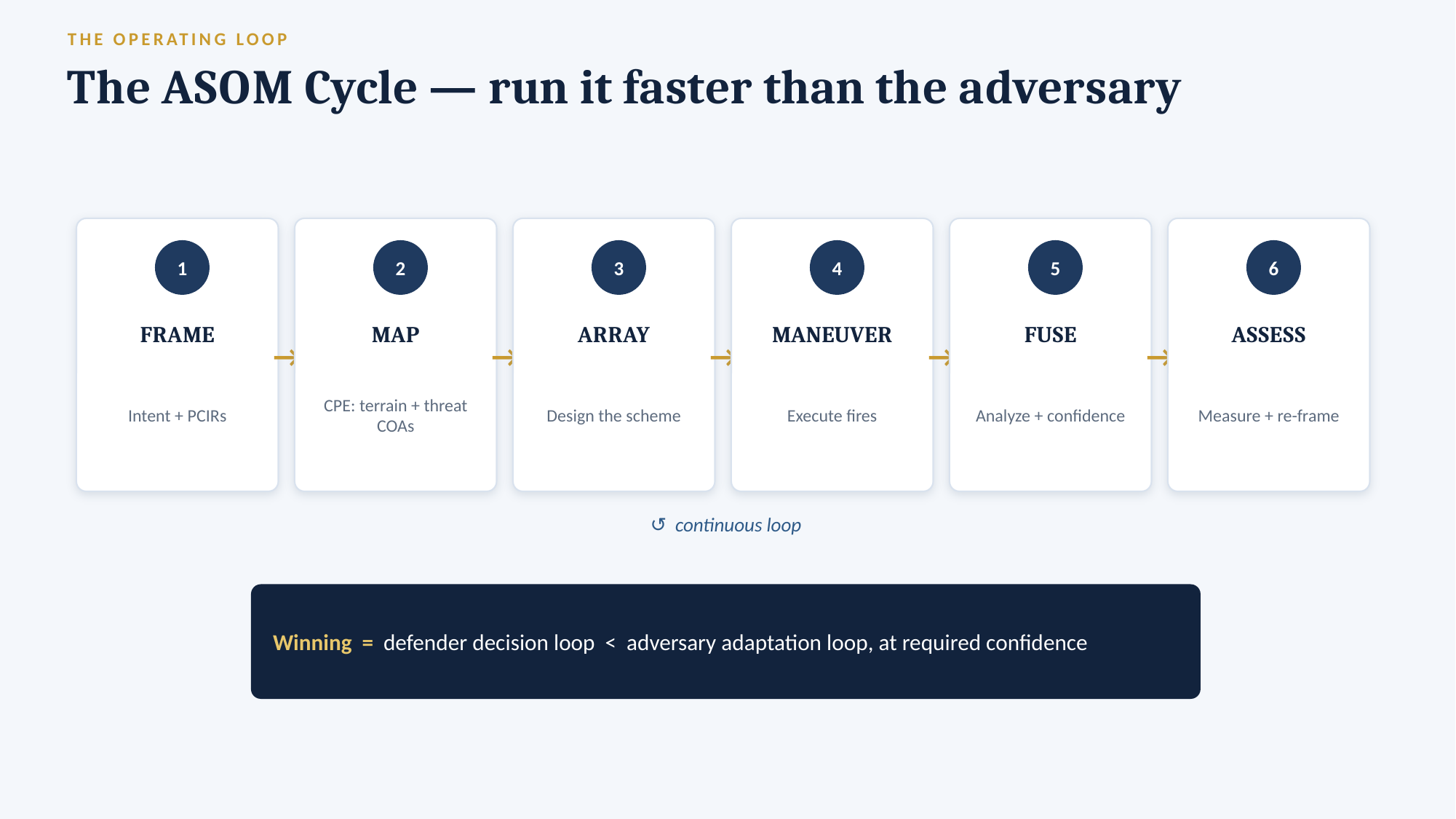

THE OPERATING LOOP
The ASOM Cycle — run it faster than the adversary

→

→

→

→

→

1

2

3

4

5

6
FRAME
MAP
ARRAY
MANEUVER
FUSE
ASSESS
Intent + PCIRs
CPE: terrain + threat COAs
Design the scheme
Execute fires
Analyze + confidence
Measure + re-frame
↺  continuous loop

Winning  =  defender decision loop  <  adversary adaptation loop, at required confidence